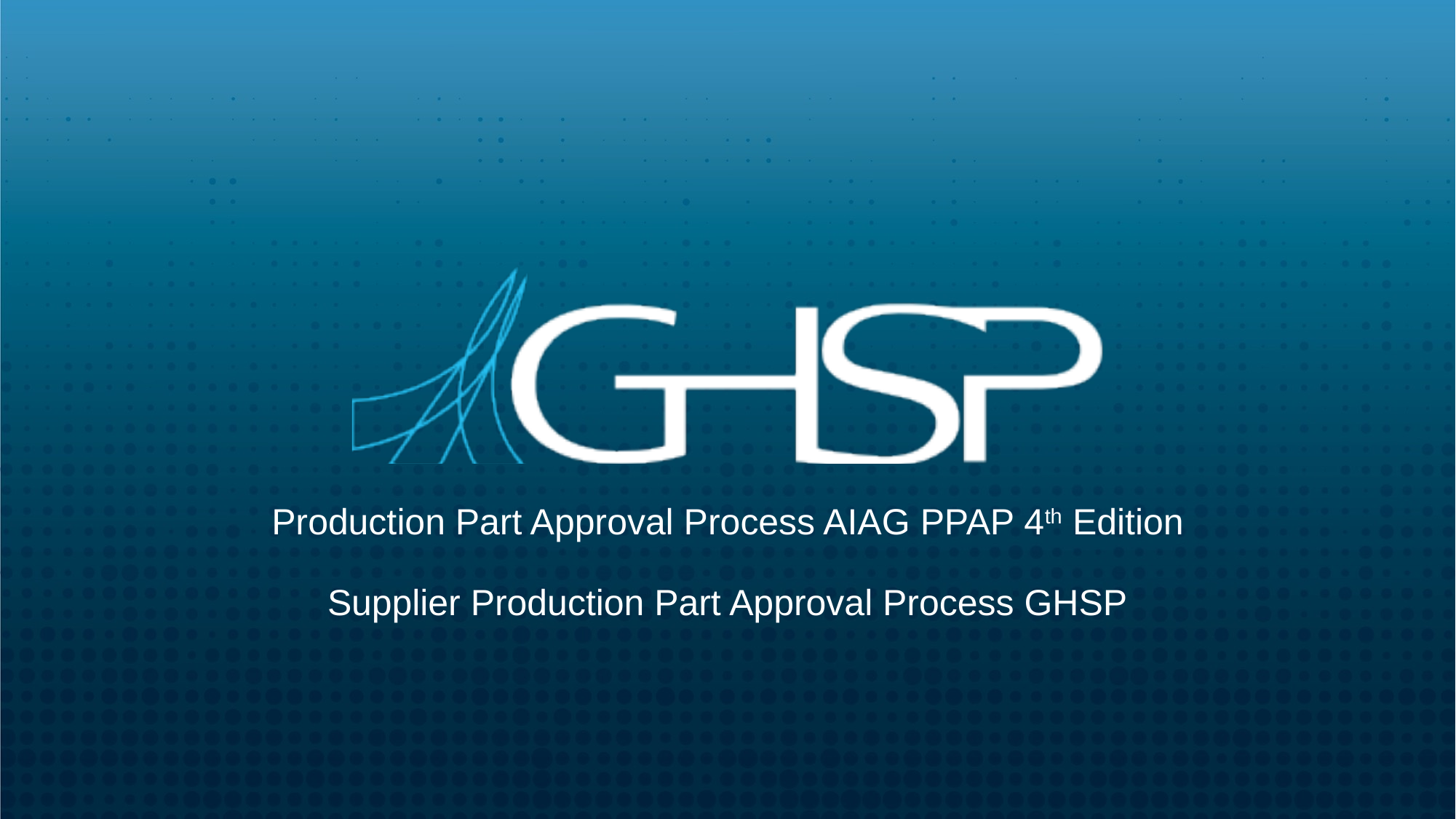

Production Part Approval Process AIAG PPAP 4th Edition
Supplier Production Part Approval Process GHSP